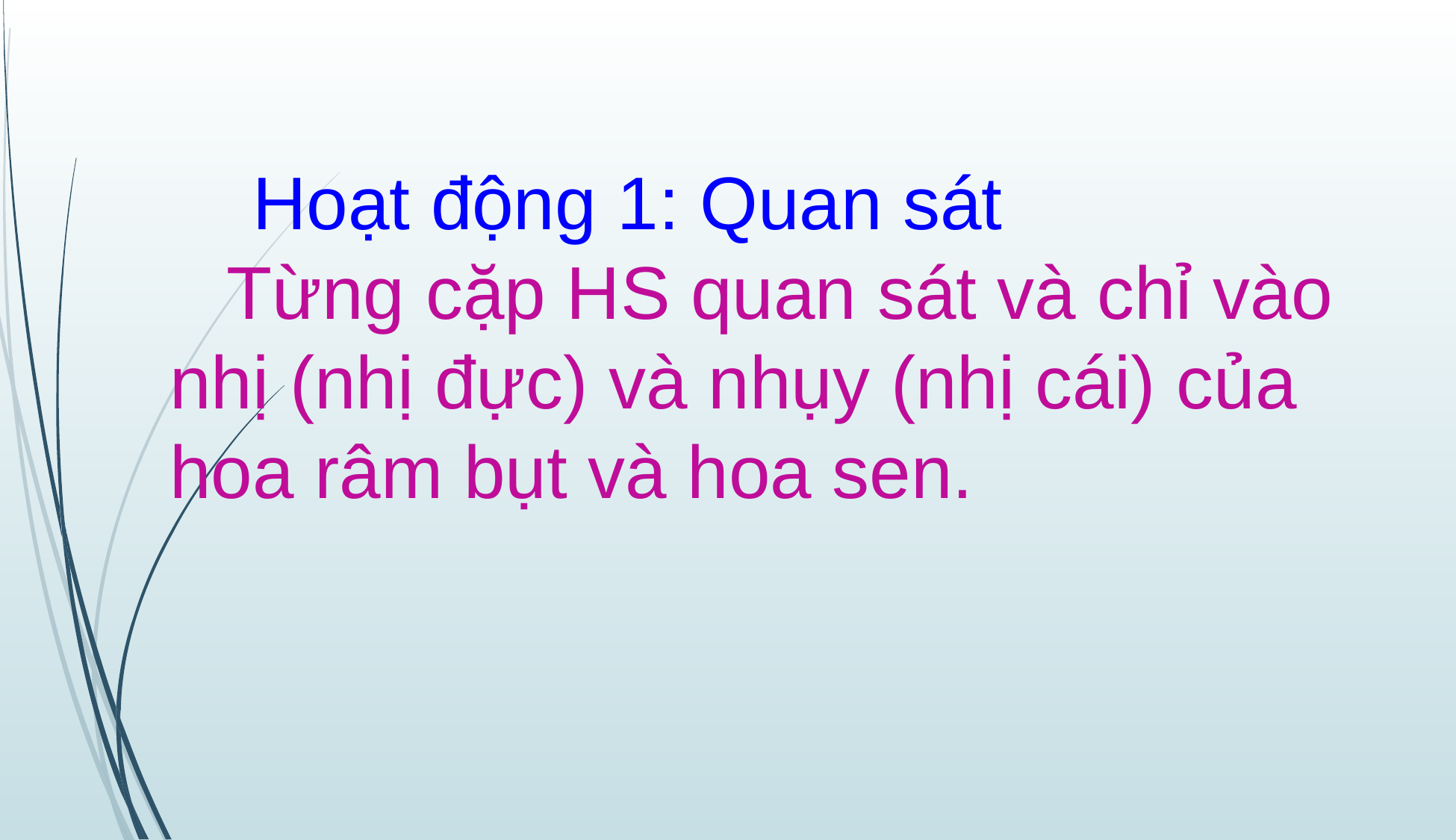

# Hoạt động 1: Quan sát Từng cặp HS quan sát và chỉ vào nhị (nhị đực) và nhụy (nhị cái) của hoa râm bụt và hoa sen.